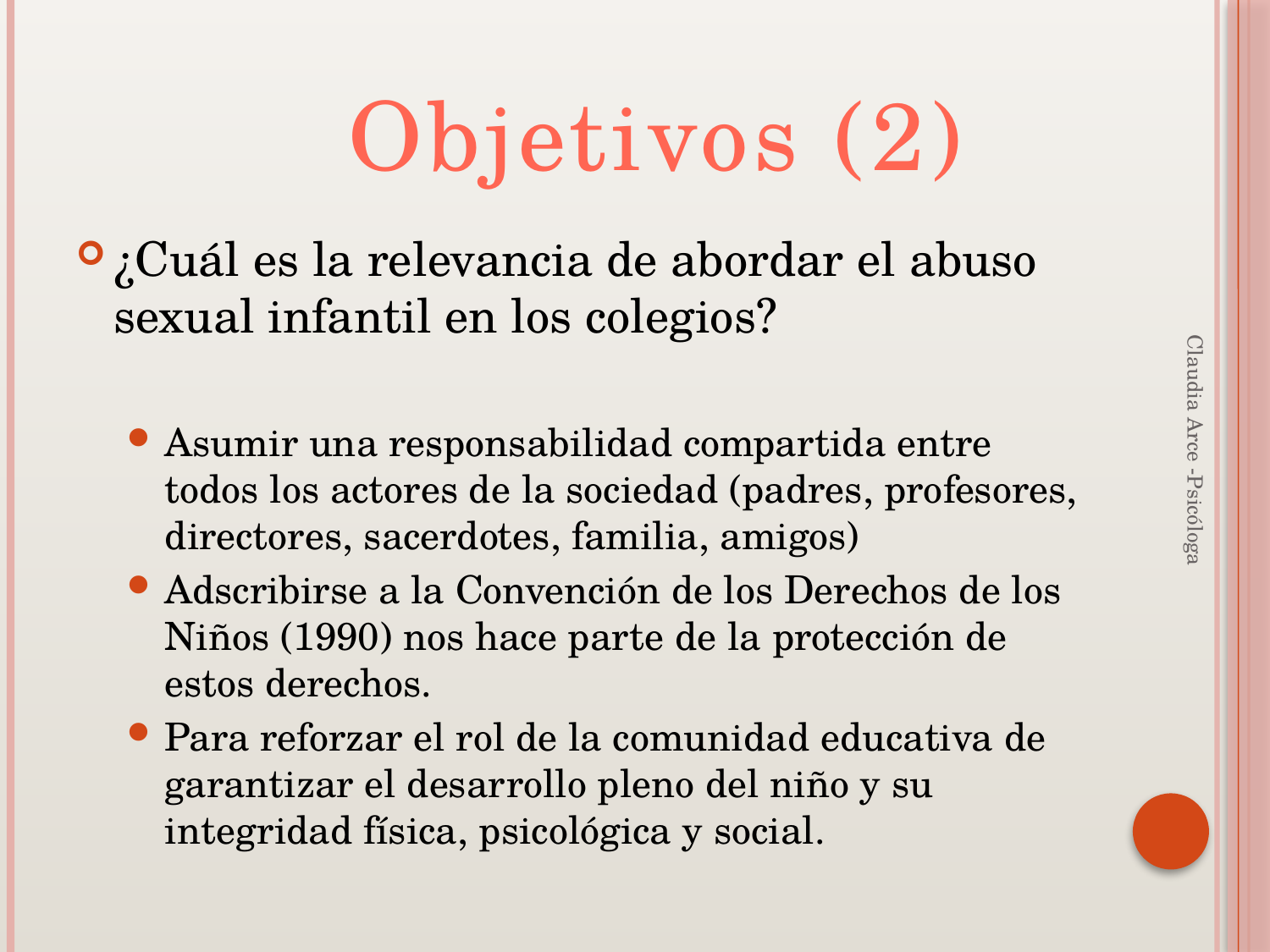

Objetivos (2)
¿Cuál es la relevancia de abordar el abuso sexual infantil en los colegios?

Asumir una responsabilidad compartida entre todos los actores de la sociedad (padres, profesores, directores, sacerdotes, familia, amigos)
Adscribirse a la Convención de los Derechos de los Niños (1990) nos hace parte de la protección de estos derechos.
Para reforzar el rol de la comunidad educativa de garantizar el desarrollo pleno del niño y su integridad física, psicológica y social.

Claudia Arce -Psicóloga